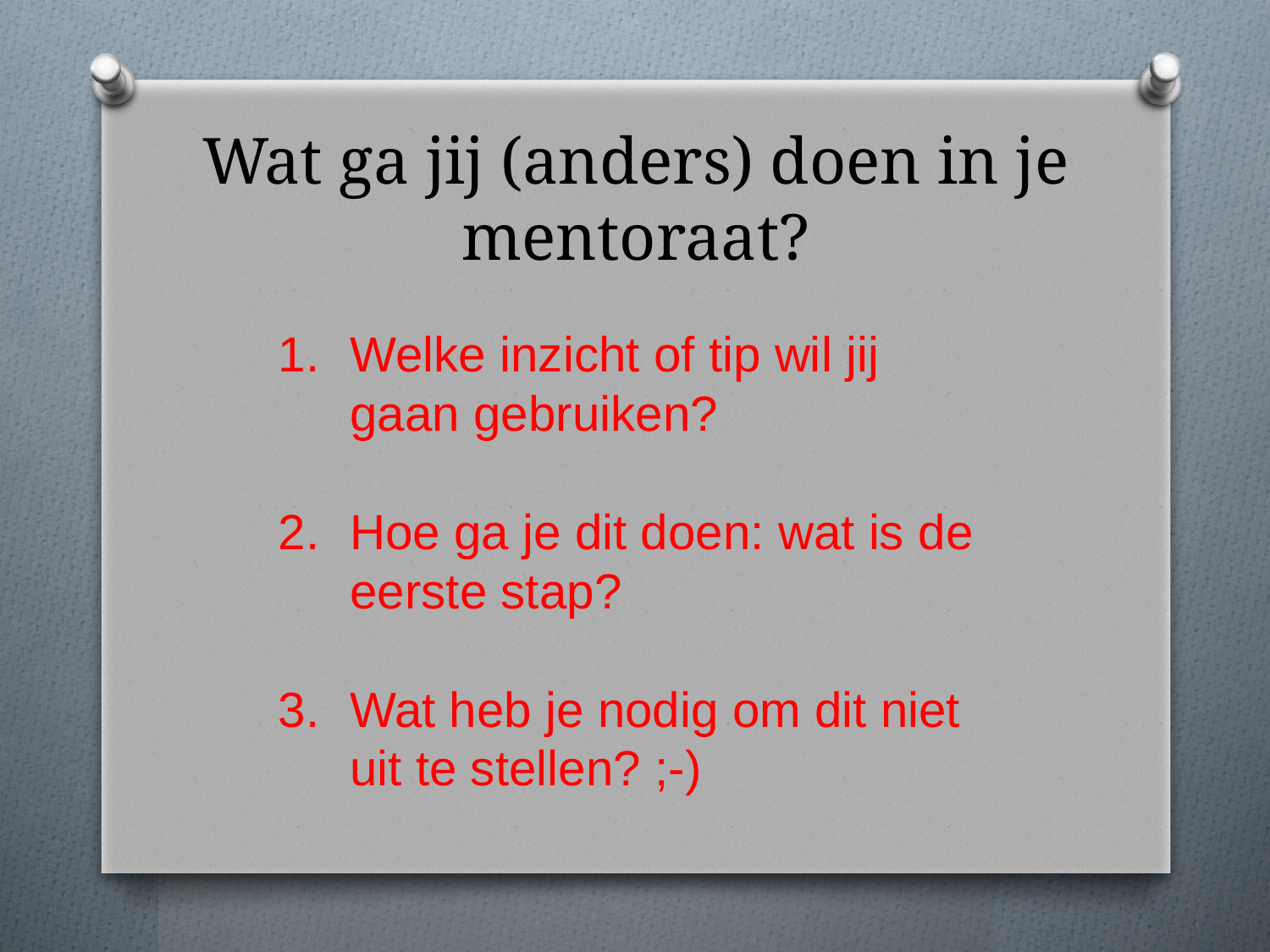

# Wat ga jij (anders) doen in je mentoraat?
Welke inzicht of tip wil jij gaan gebruiken?

Hoe ga je dit doen: wat is de eerste stap?

Wat heb je nodig om dit niet uit te stellen? ;-)